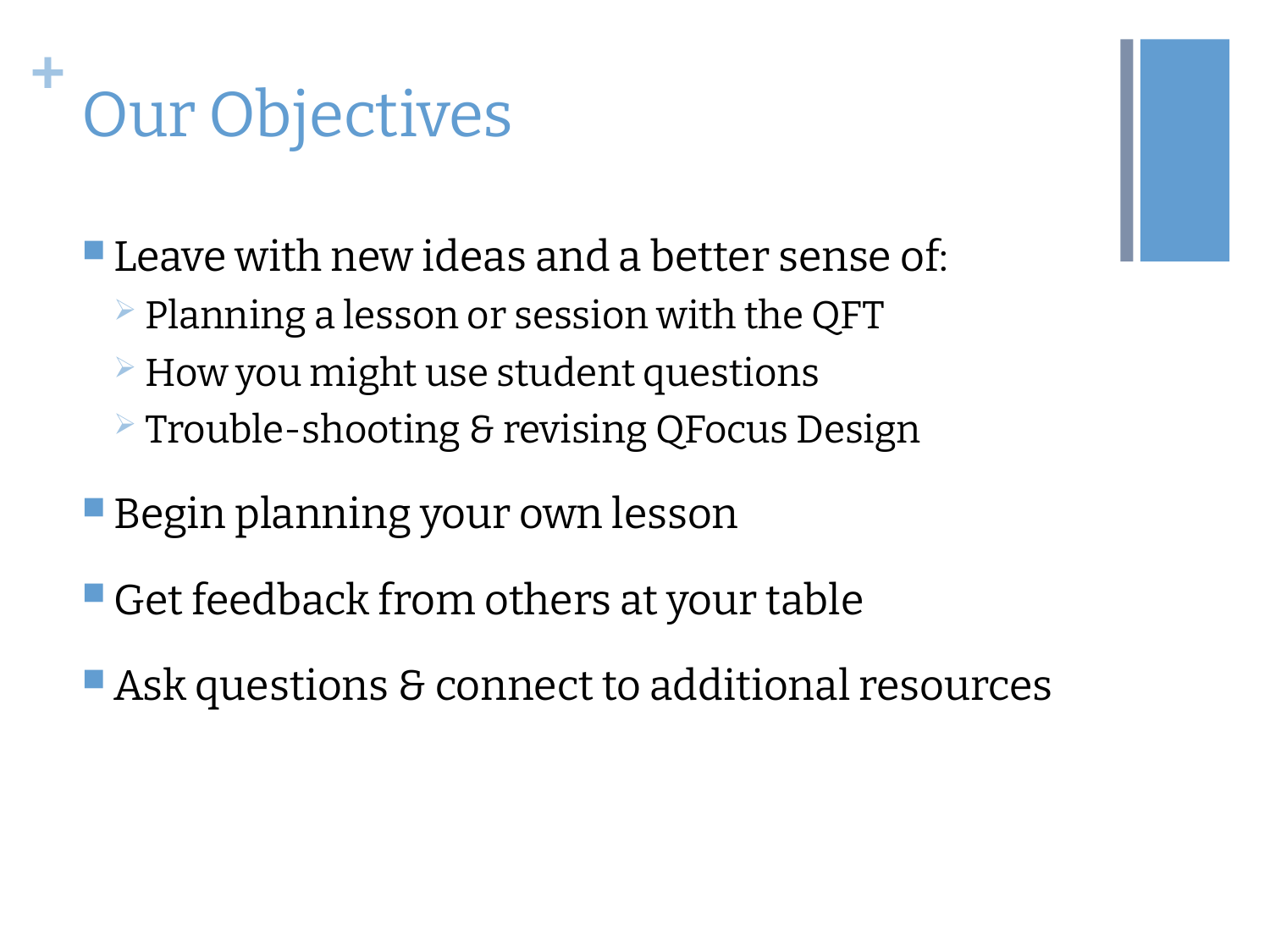

# Our Objectives
Leave with new ideas and a better sense of:
Planning a lesson or session with the QFT
How you might use student questions
Trouble-shooting & revising QFocus Design
Begin planning your own lesson
Get feedback from others at your table
Ask questions & connect to additional resources